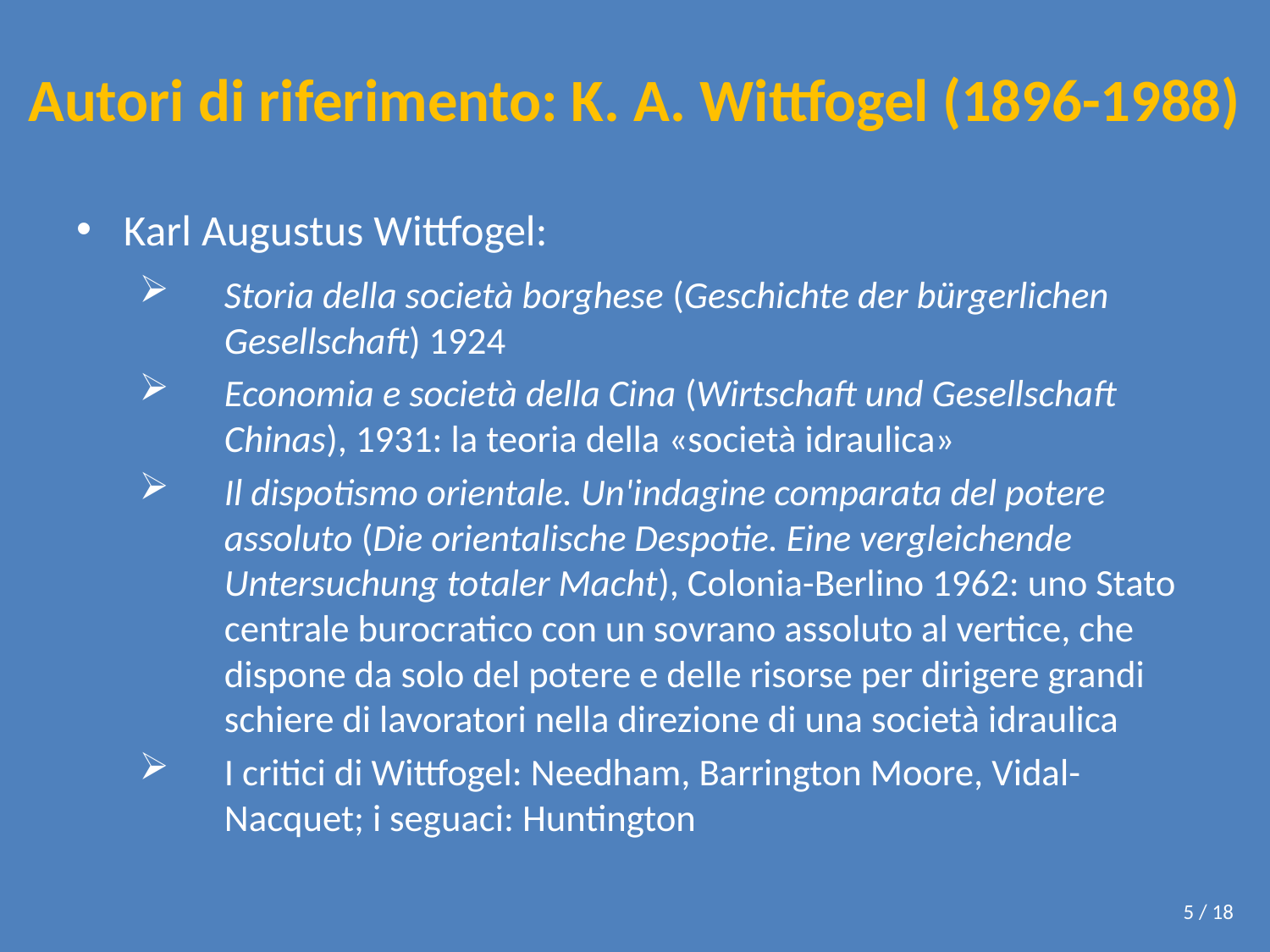

# Autori di riferimento: K. A. Wittfogel (1896-1988)
Karl Augustus Wittfogel:
Storia della società borghese (Geschichte der bürgerlichen Gesellschaft) 1924
Economia e società della Cina (Wirtschaft und Gesellschaft Chinas), 1931: la teoria della «società idraulica»
Il dispotismo orientale. Un'indagine comparata del potere assoluto (Die orientalische Despotie. Eine vergleichende Untersuchung totaler Macht), Colonia-Berlino 1962: uno Stato centrale burocratico con un sovrano assoluto al vertice, che dispone da solo del potere e delle risorse per dirigere grandi schiere di lavoratori nella direzione di una società idraulica
I critici di Wittfogel: Needham, Barrington Moore, Vidal-Nacquet; i seguaci: Huntington
5 / 18